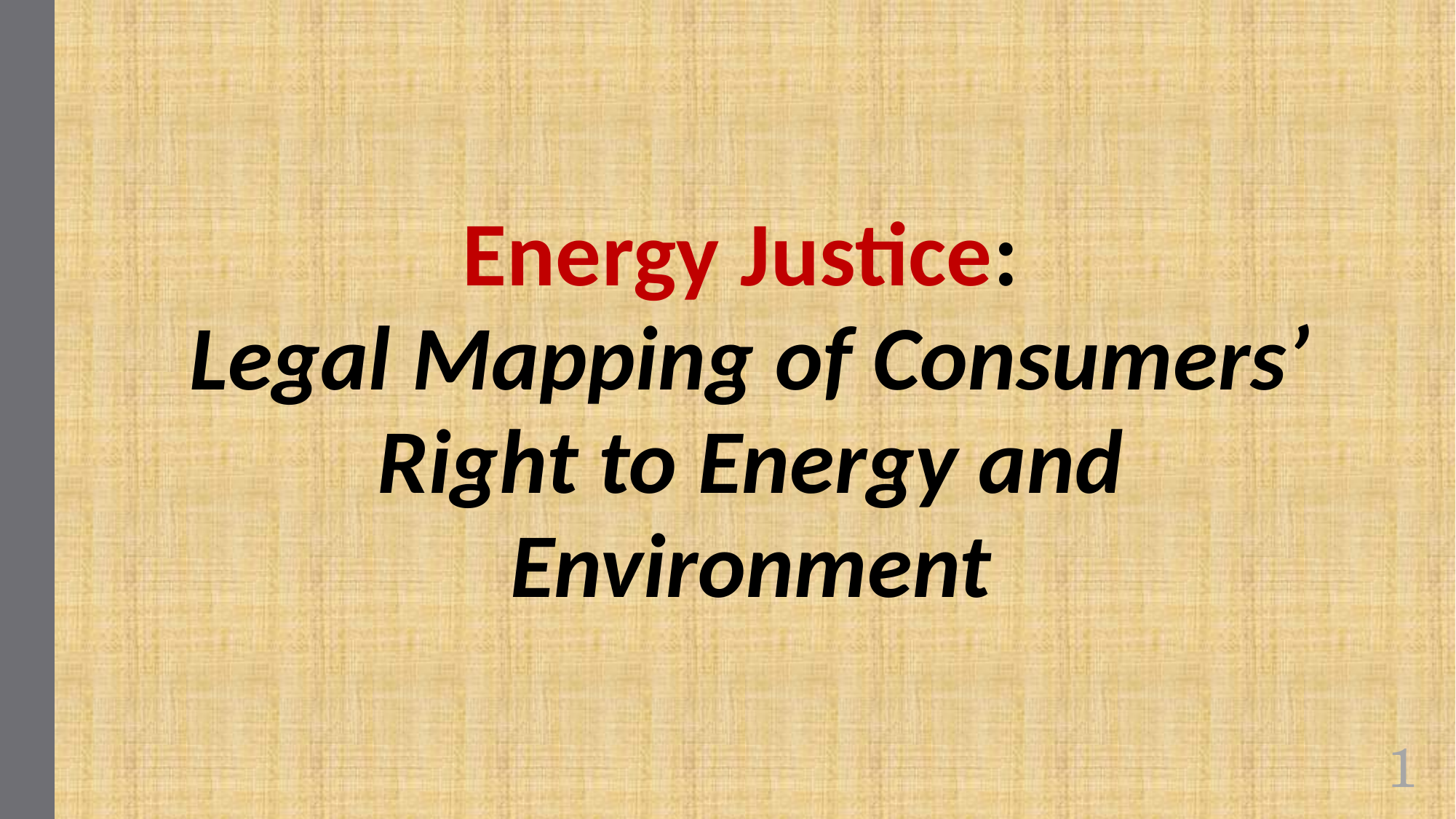

Energy Justice:
Legal Mapping of Consumers’ Right to Energy and Environment

1